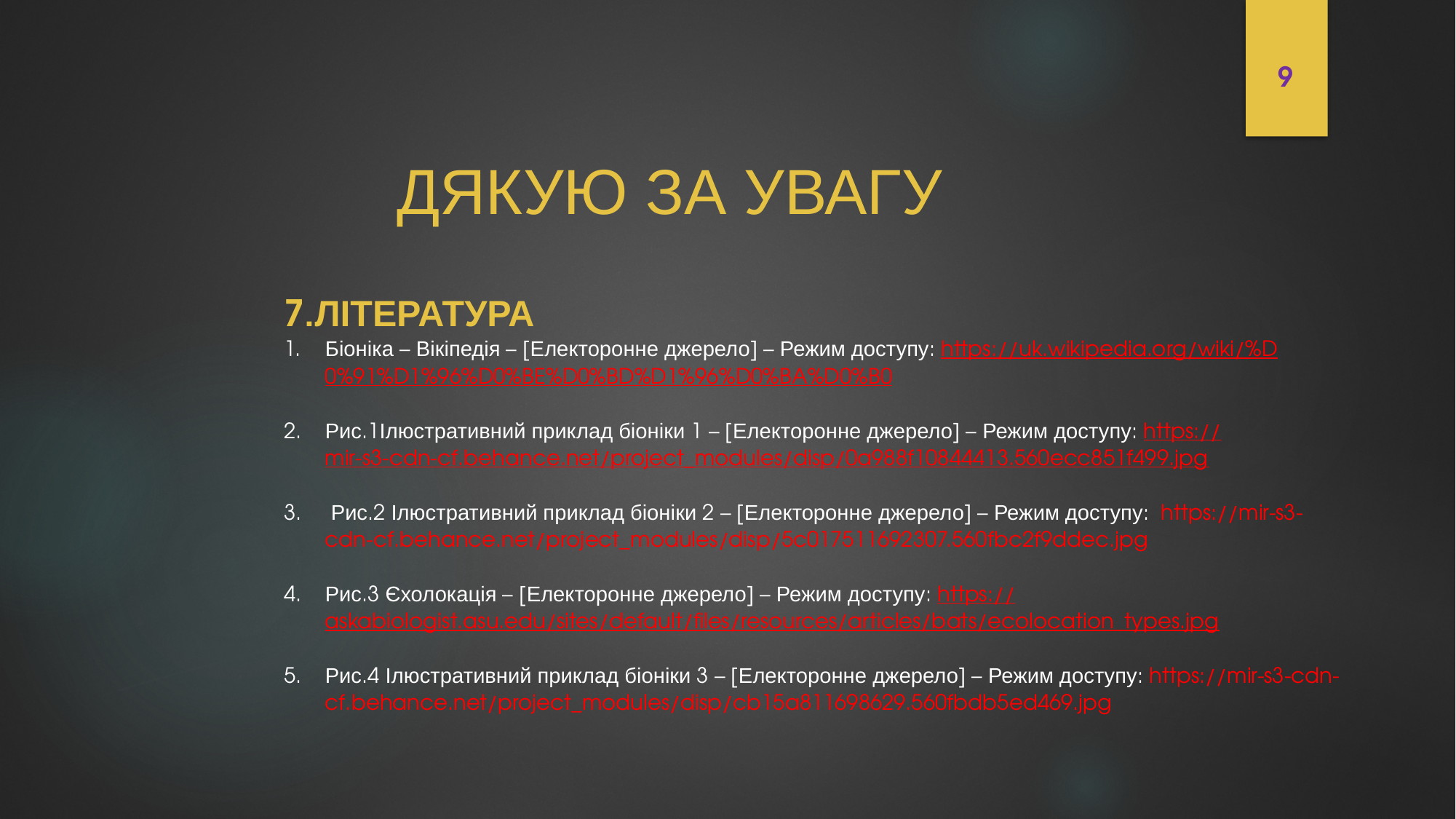

9
# ДЯКУЮ ЗА УВАГУ
7.ЛІТЕРАТУРА
Біоніка – Вікіпедія – [Електоронне джерело] – Режим доступу: https://uk.wikipedia.org/wiki/%D0%91%D1%96%D0%BE%D0%BD%D1%96%D0%BA%D0%B0

Рис.1Ілюстративний приклад біоніки 1 – [Електоронне джерело] – Режим доступу: https://mir-s3-cdn-cf.behance.net/project_modules/disp/0a988f10844413.560ecc851f499.jpg

 Рис.2 Ілюстративний приклад біоніки 2 – [Електоронне джерело] – Режим доступу:  https://mir-s3-cdn-cf.behance.net/project_modules/disp/5c017511692307.560fbc2f9ddec.jpg

Рис.3 Єхолокація – [Електоронне джерело] – Режим доступу: https://askabiologist.asu.edu/sites/default/files/resources/articles/bats/ecolocation_types.jpg

Рис.4 Ілюстративний приклад біоніки 3 – [Електоронне джерело] – Режим доступу: https://mir-s3-cdn-cf.behance.net/project_modules/disp/cb15a811698629.560fbdb5ed469.jpg